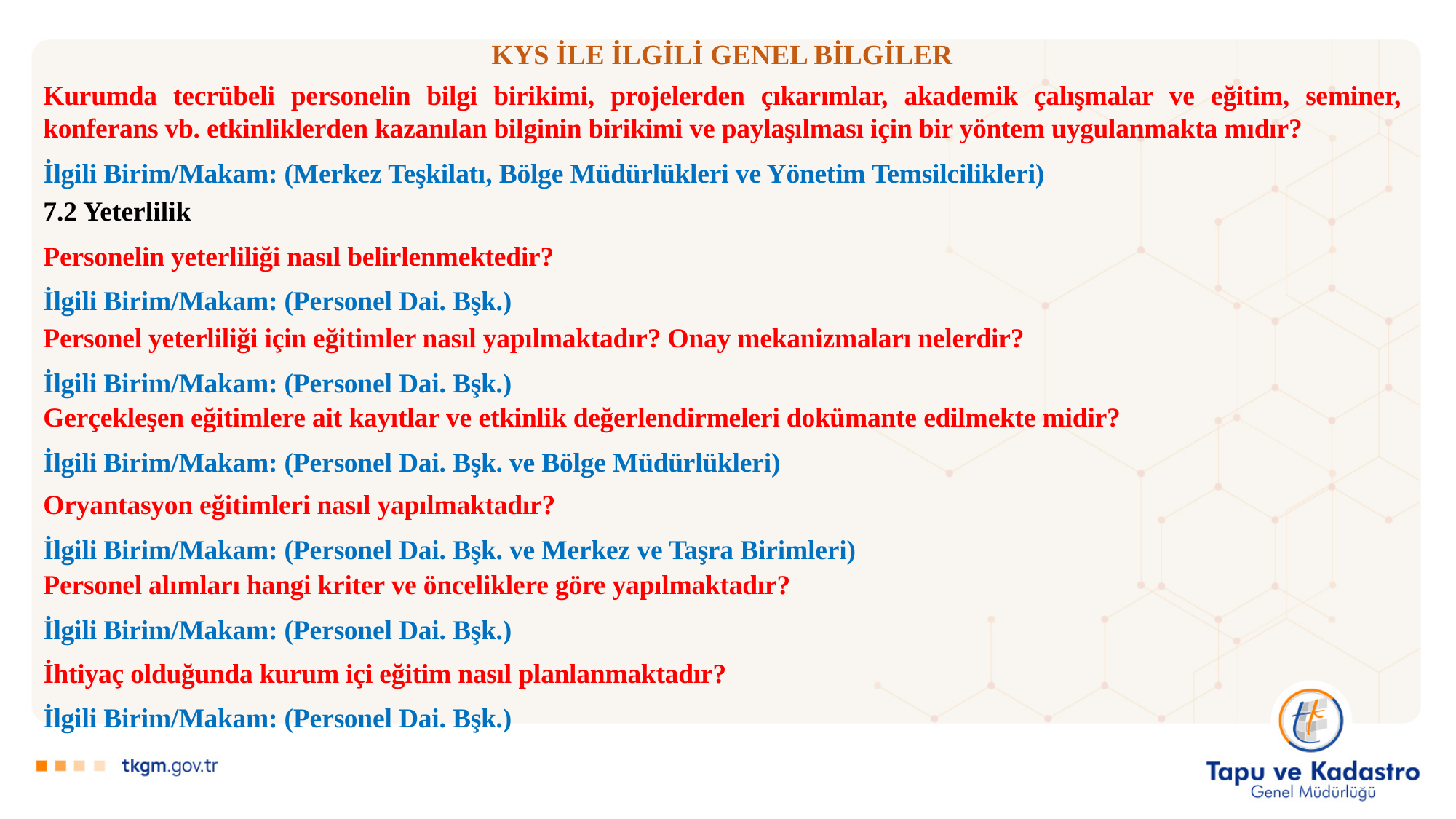

# KYS İLE İLGİLİ GENEL BİLGİLER
Kurumda tecrübeli personelin bilgi birikimi, projelerden çıkarımlar, akademik çalışmalar ve eğitim, seminer, konferans vb. etkinliklerden kazanılan bilginin birikimi ve paylaşılması için bir yöntem uygulanmakta mıdır?
İlgili Birim/Makam: (Merkez Teşkilatı, Bölge Müdürlükleri ve Yönetim Temsilcilikleri)
7.2 Yeterlilik
Personelin yeterliliği nasıl belirlenmektedir?
İlgili Birim/Makam: (Personel Dai. Bşk.)
Personel yeterliliği için eğitimler nasıl yapılmaktadır? Onay mekanizmaları nelerdir?
İlgili Birim/Makam: (Personel Dai. Bşk.)
Gerçekleşen eğitimlere ait kayıtlar ve etkinlik değerlendirmeleri dokümante edilmekte midir?
İlgili Birim/Makam: (Personel Dai. Bşk. ve Bölge Müdürlükleri)
Oryantasyon eğitimleri nasıl yapılmaktadır?
İlgili Birim/Makam: (Personel Dai. Bşk. ve Merkez ve Taşra Birimleri)
Personel alımları hangi kriter ve önceliklere göre yapılmaktadır?
İlgili Birim/Makam: (Personel Dai. Bşk.)
İhtiyaç olduğunda kurum içi eğitim nasıl planlanmaktadır?
İlgili Birim/Makam: (Personel Dai. Bşk.)